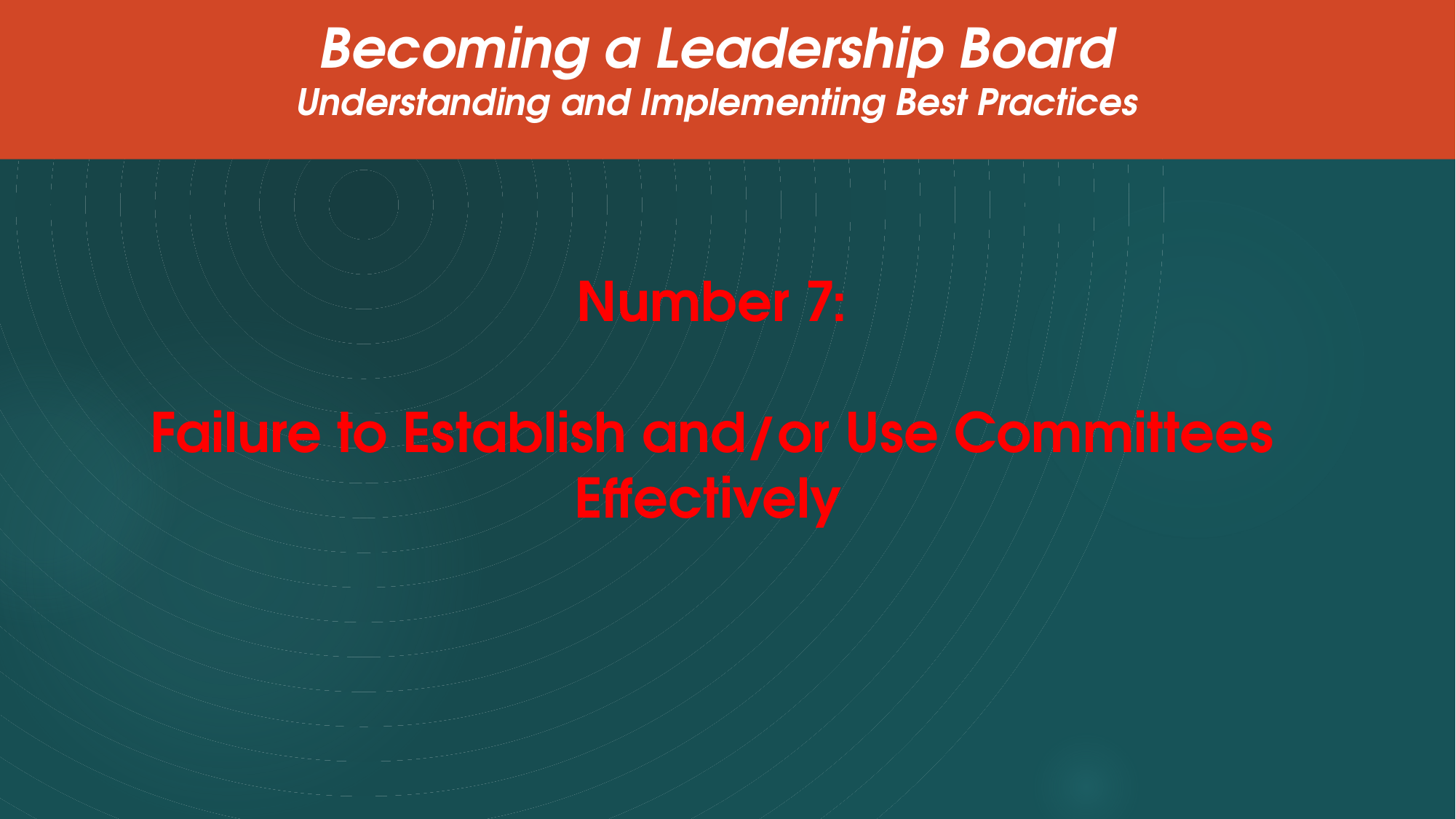

Becoming a Leadership Board
Understanding and Implementing Best Practices
Number 7:

Failure to Establish and/or Use Committees Effectively